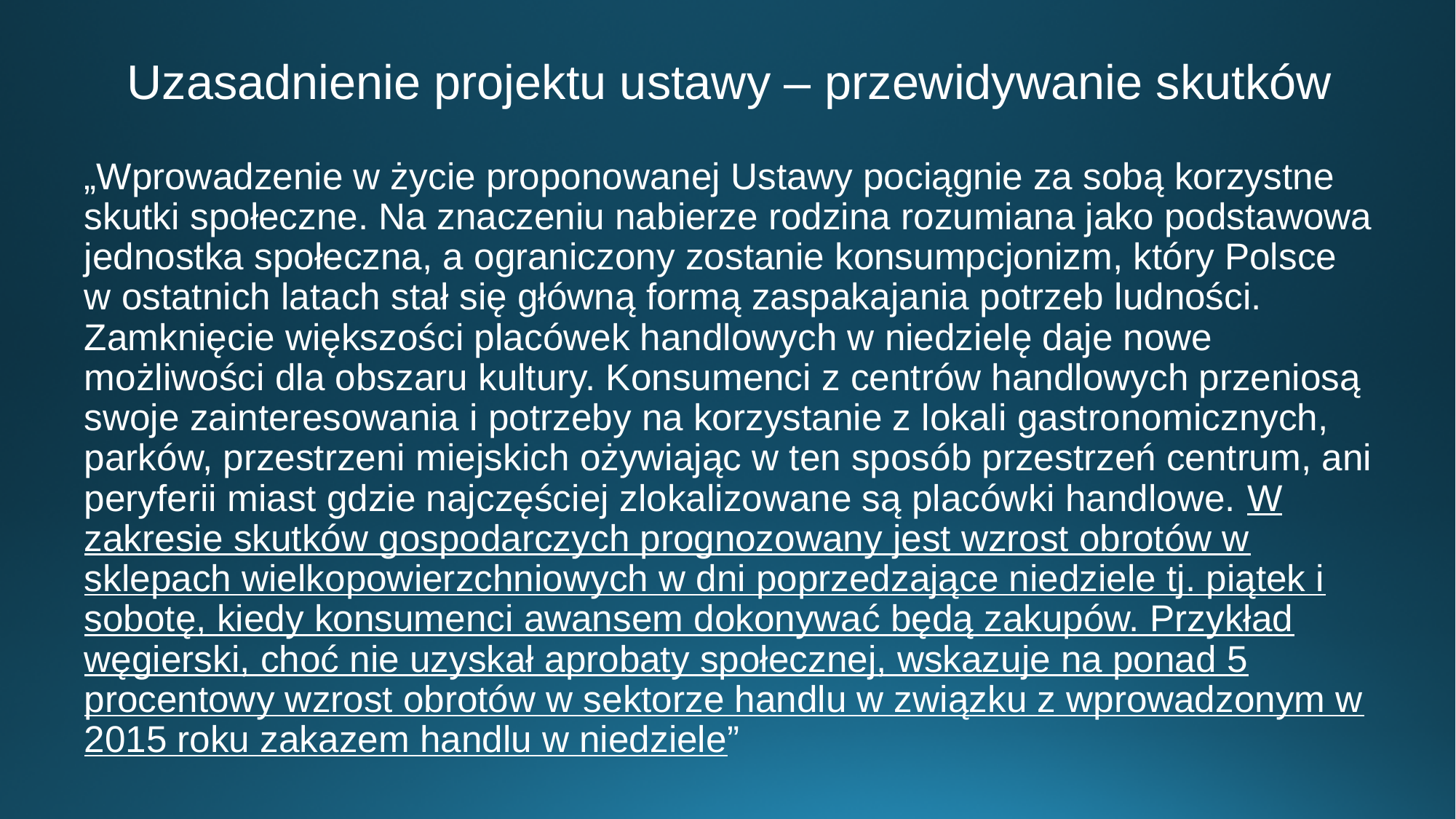

# Uzasadnienie projektu ustawy – przewidywanie skutków
„Wprowadzenie w życie proponowanej Ustawy pociągnie za sobą korzystne skutki społeczne. Na znaczeniu nabierze rodzina rozumiana jako podstawowa jednostka społeczna, a ograniczony zostanie konsumpcjonizm, który Polsce w ostatnich latach stał się główną formą zaspakajania potrzeb ludności. Zamknięcie większości placówek handlowych w niedzielę daje nowe możliwości dla obszaru kultury. Konsumenci z centrów handlowych przeniosą swoje zainteresowania i potrzeby na korzystanie z lokali gastronomicznych, parków, przestrzeni miejskich ożywiając w ten sposób przestrzeń centrum, ani peryferii miast gdzie najczęściej zlokalizowane są placówki handlowe. W zakresie skutków gospodarczych prognozowany jest wzrost obrotów w sklepach wielkopowierzchniowych w dni poprzedzające niedziele tj. piątek i sobotę, kiedy konsumenci awansem dokonywać będą zakupów. Przykład węgierski, choć nie uzyskał aprobaty społecznej, wskazuje na ponad 5 procentowy wzrost obrotów w sektorze handlu w związku z wprowadzonym w 2015 roku zakazem handlu w niedziele”